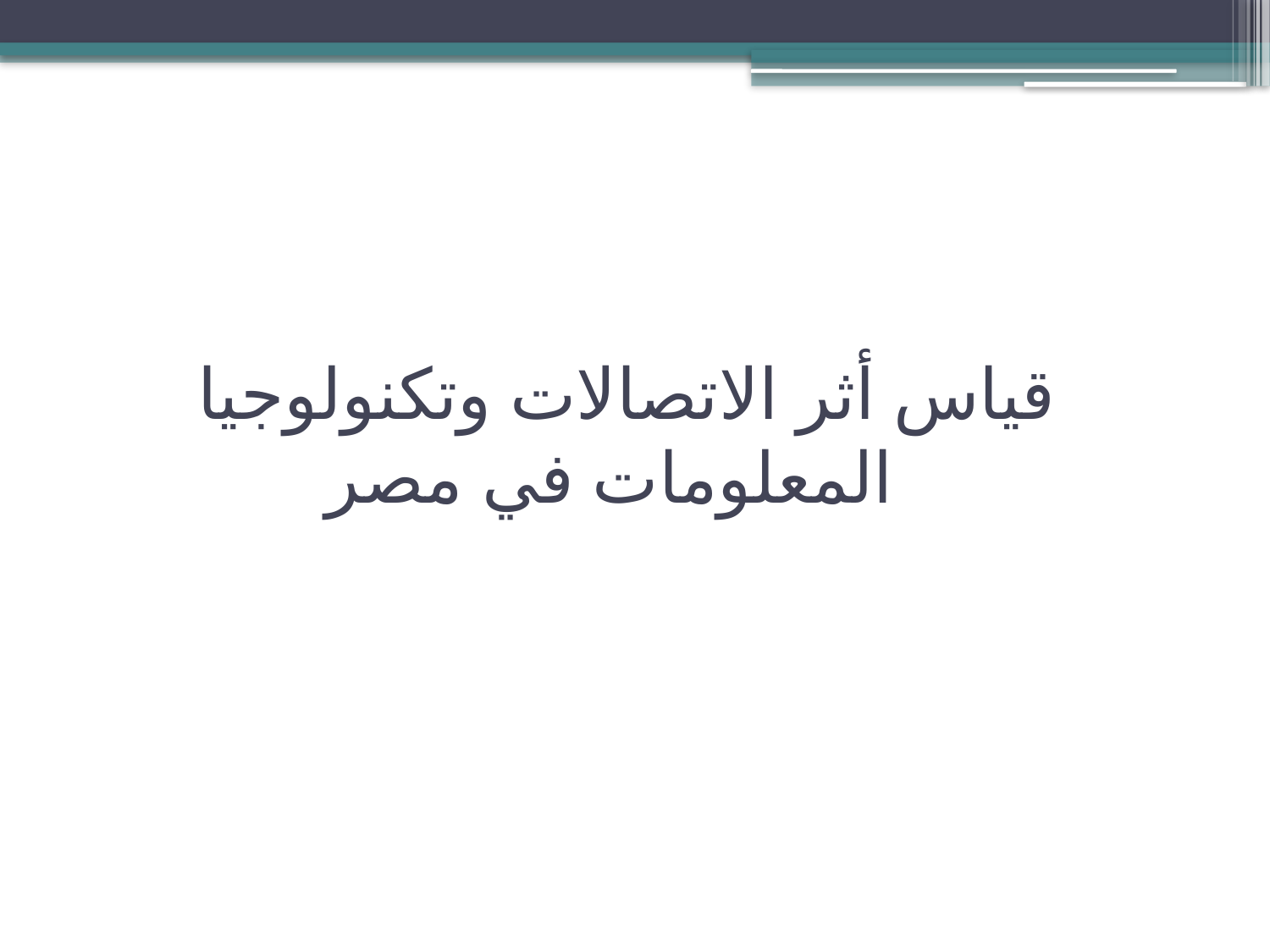

قياس أثر الاتصالات وتكنولوجيا المعلومات في مصر